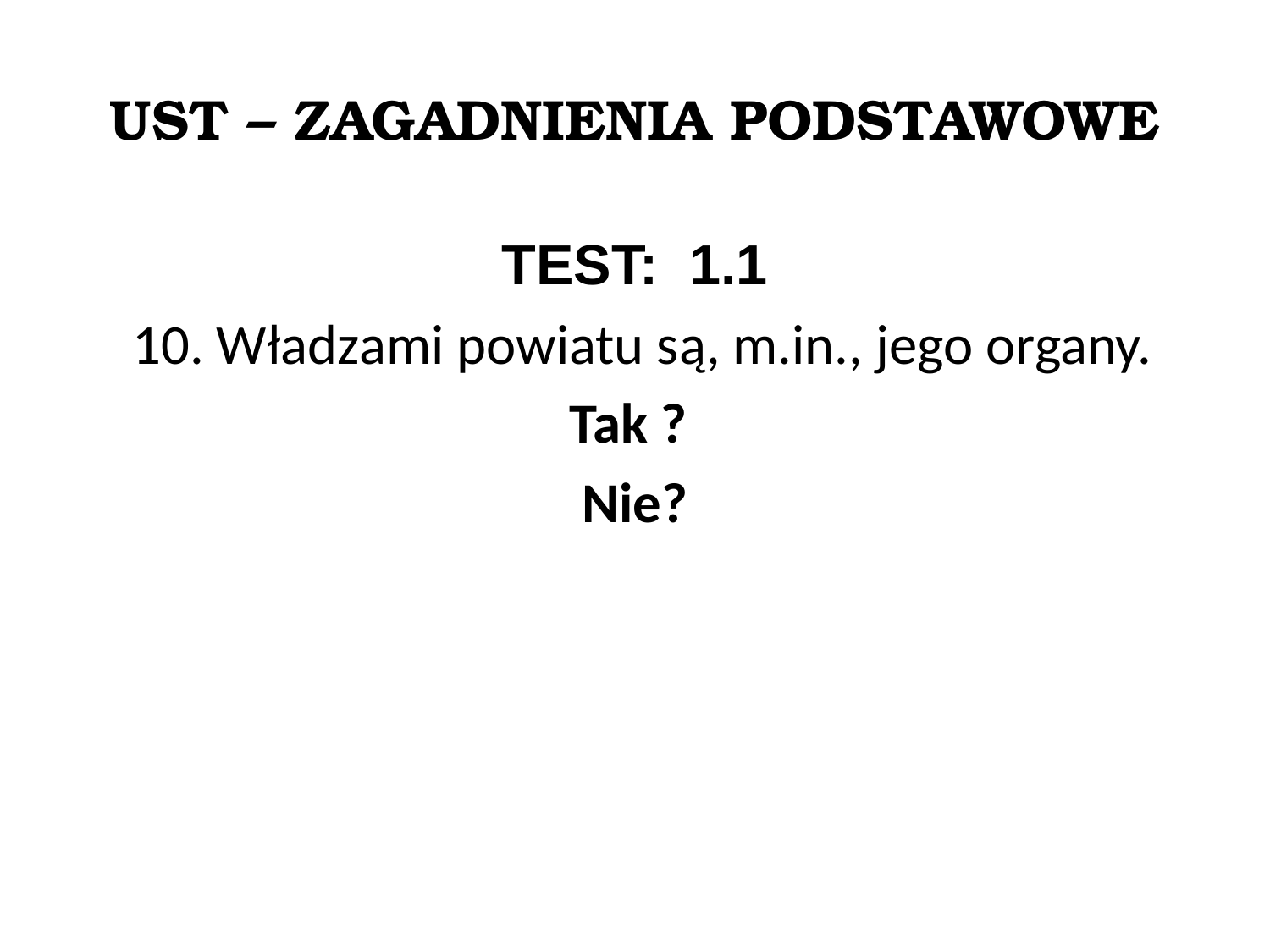

# UST – ZAGADNIENIA PODSTAWOWE
TEST:  1.1
 10. Władzami powiatu są, m.in., jego organy.
Tak ?
Nie?